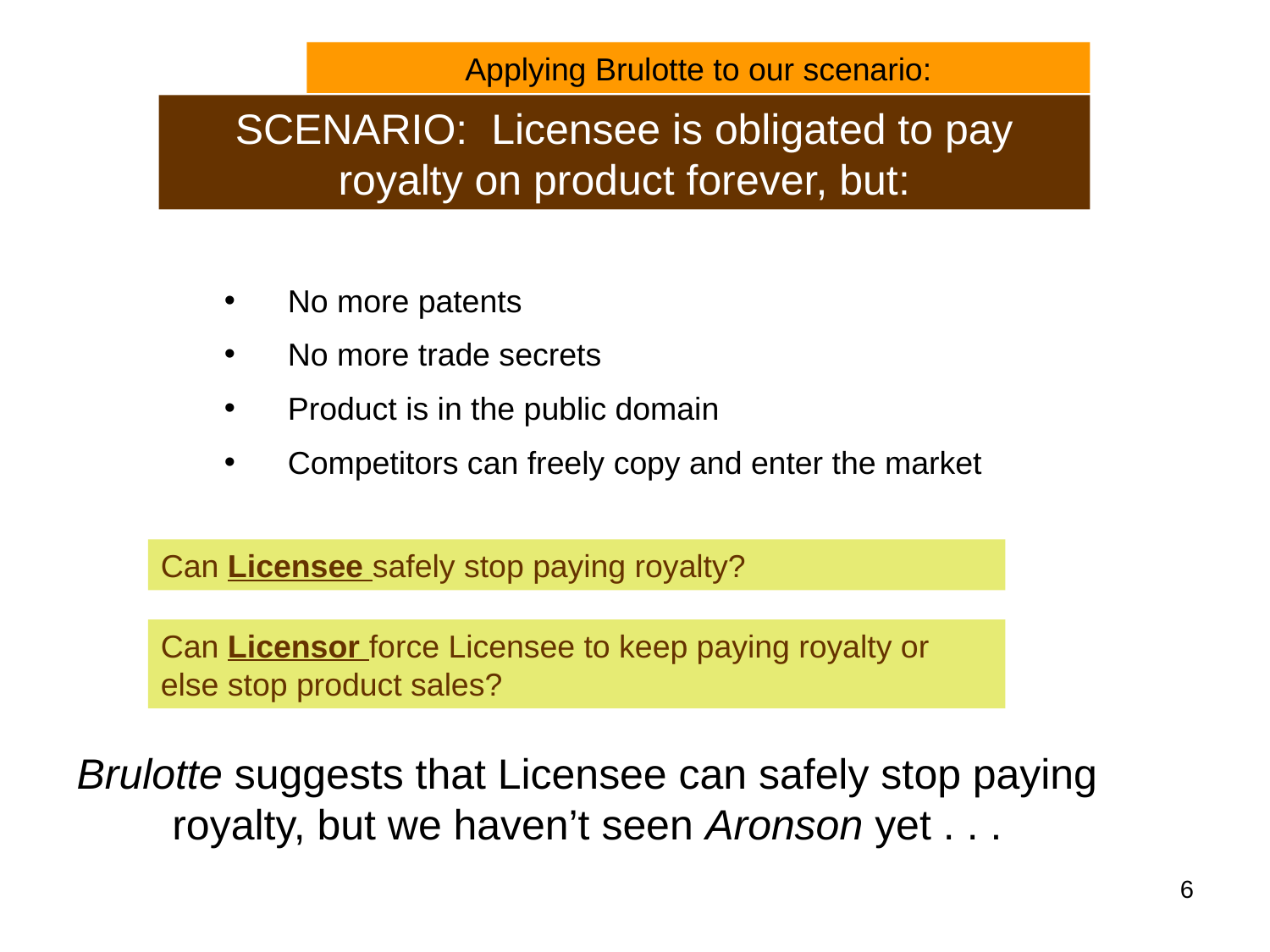

Applying Brulotte to our scenario:
SCENARIO:  Licensee is obligated to pay royalty on product forever, but:
No more patents
No more trade secrets
Product is in the public domain
Competitors can freely copy and enter the market
Can Licensee safely stop paying royalty?
Can Licensor force Licensee to keep paying royalty or else stop product sales?
Brulotte suggests that Licensee can safely stop paying royalty, but we haven’t seen Aronson yet . . .
6